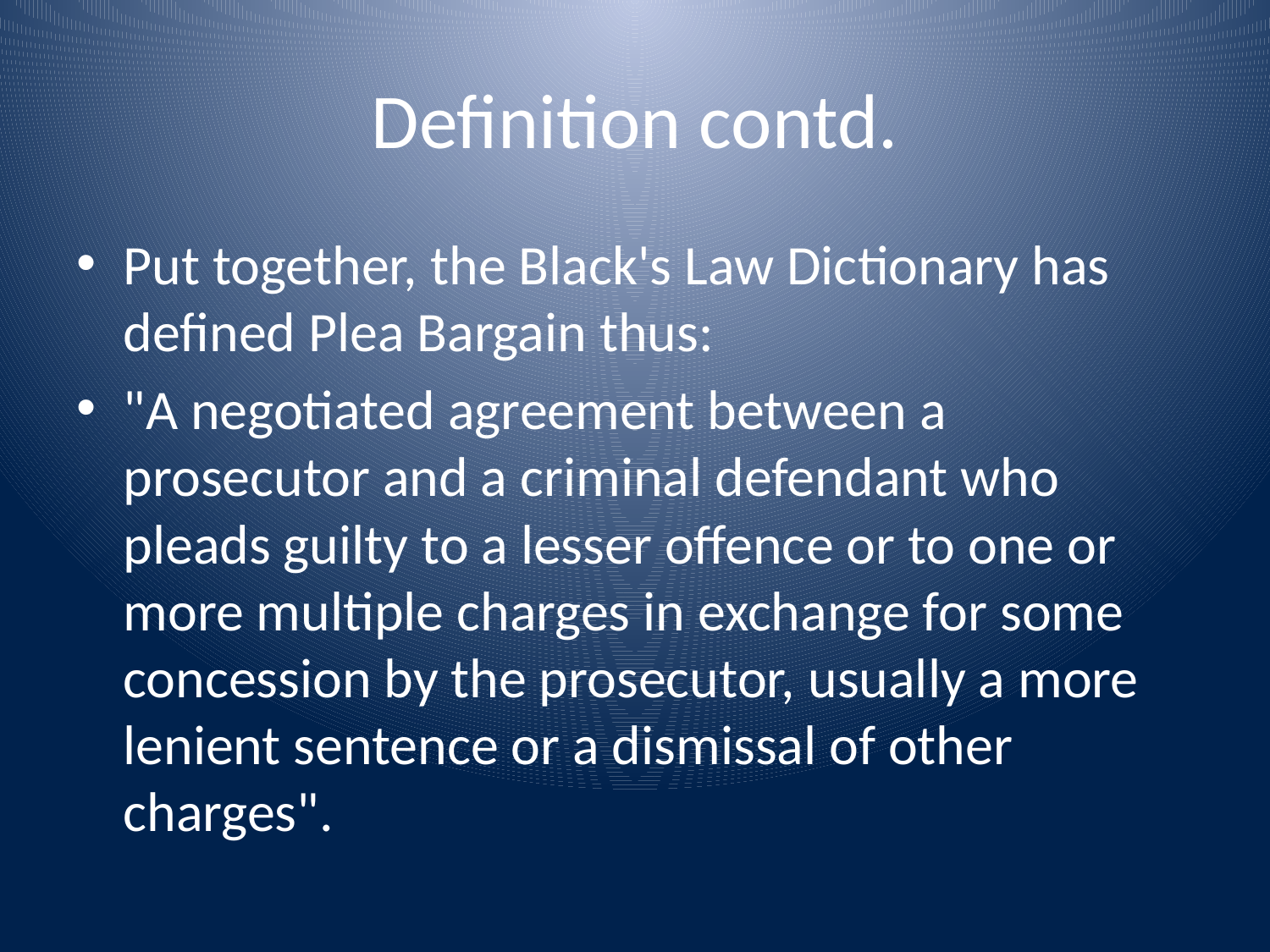

# Definition contd.
Put together, the Black's Law Dictionary has defined Plea Bargain thus:
"A negotiated agreement between a prosecutor and a criminal defendant who pleads guilty to a lesser offence or to one or more multiple charges in exchange for some concession by the prosecutor, usually a more lenient sentence or a dismissal of other charges".